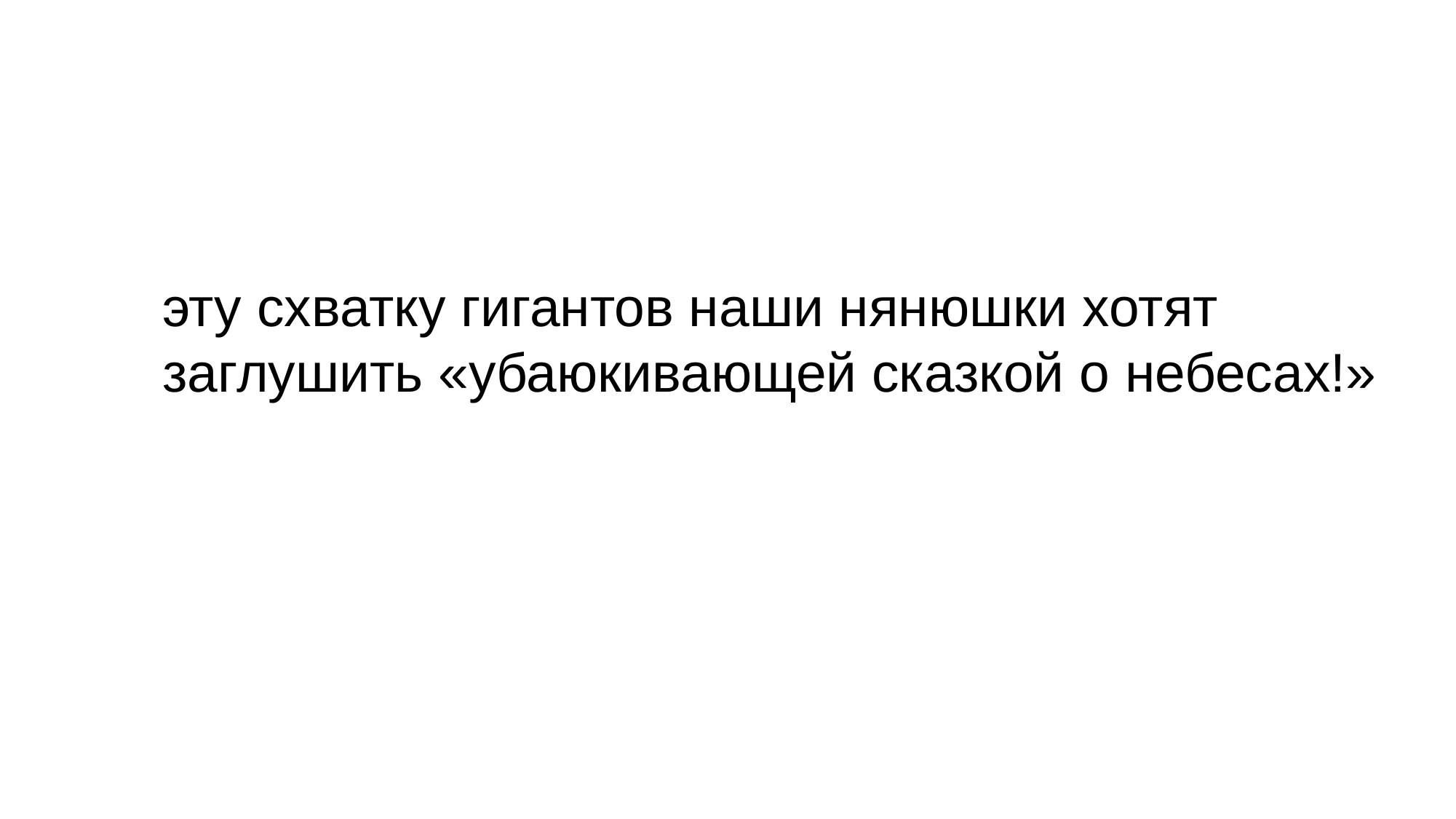

эту схватку гигантов наши нянюшки хотят заглушить «убаюкивающей сказкой о небесах!»